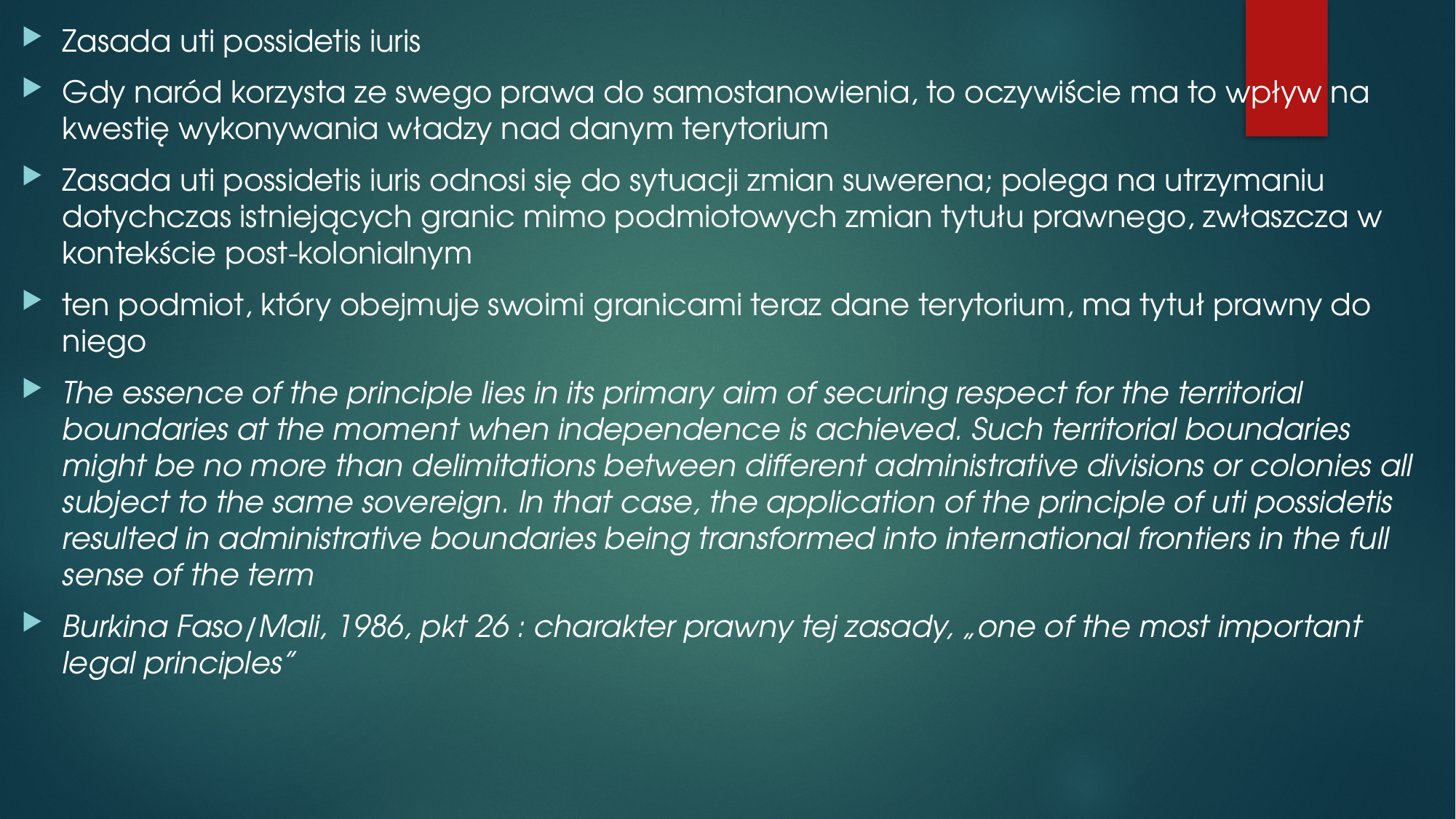

Zasada uti possidetis iuris
Gdy naród korzysta ze swego prawa do samostanowienia, to oczywiście ma to wpływ na kwestię wykonywania władzy nad danym terytorium
Zasada uti possidetis iuris odnosi się do sytuacji zmian suwerena; polega na utrzymaniu dotychczas istniejących granic mimo podmiotowych zmian tytułu prawnego, zwłaszcza w kontekście post-kolonialnym
ten podmiot, który obejmuje swoimi granicami teraz dane terytorium, ma tytuł prawny do niego
The essence of the principle lies in its primary aim of securing respect for the territorial boundaries at the moment when independence is achieved. Such territorial boundaries might be no more than delimitations between different administrative divisions or colonies all subject to the same sovereign. In that case, the application of the principle of uti possidetis resulted in administrative boundaries being transformed into international frontiers in the full sense of the term
Burkina Faso/Mali, 1986, pkt 26 : charakter prawny tej zasady, „one of the most important legal principles”